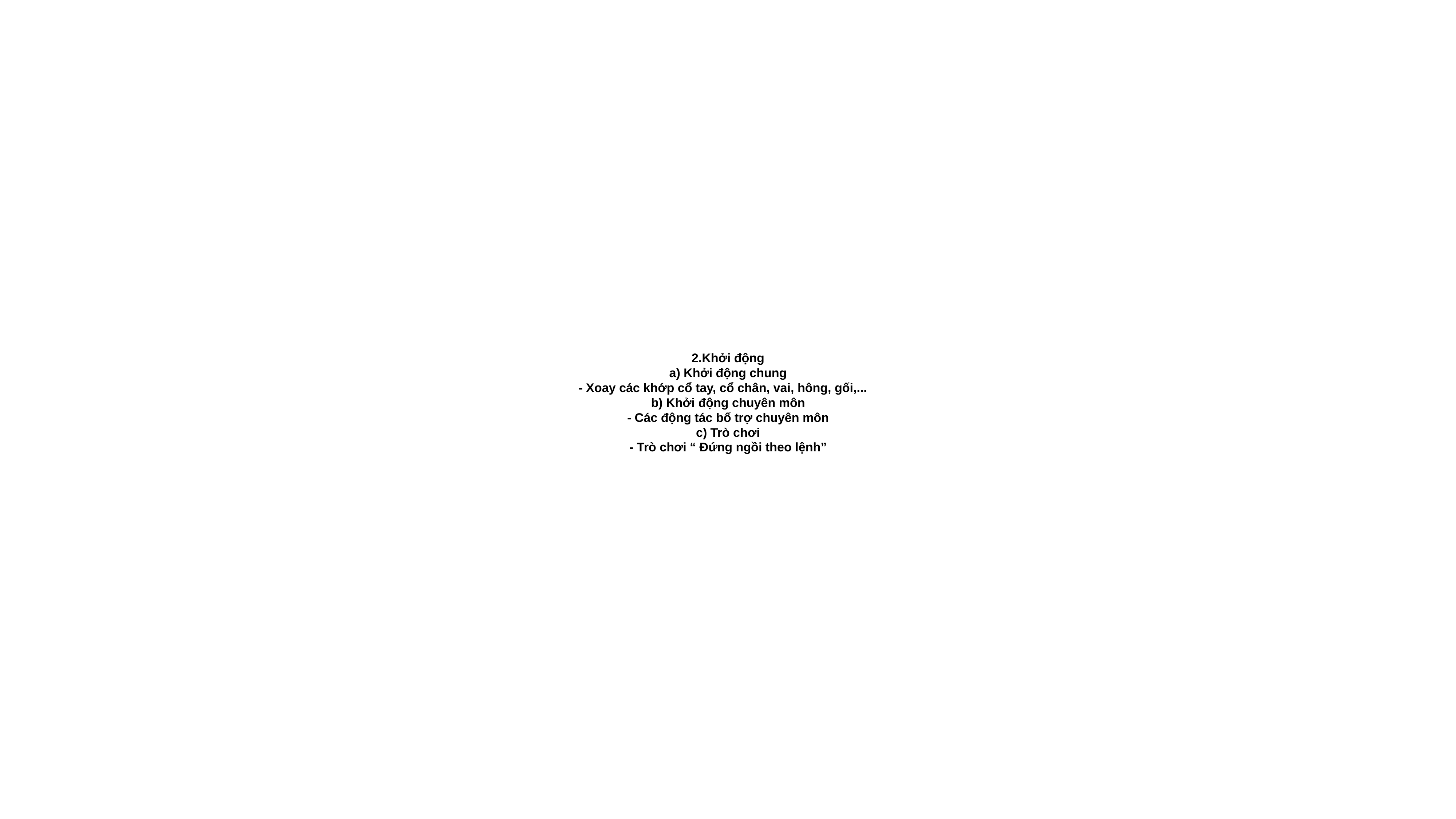

# 2.Khởi động a) Khởi động chung - Xoay các khớp cổ tay, cổ chân, vai, hông, gối,... b) Khởi động chuyên môn - Các động tác bổ trợ chuyên môn c) Trò chơi - Trò chơi “ Đứng ngồi theo lệnh”